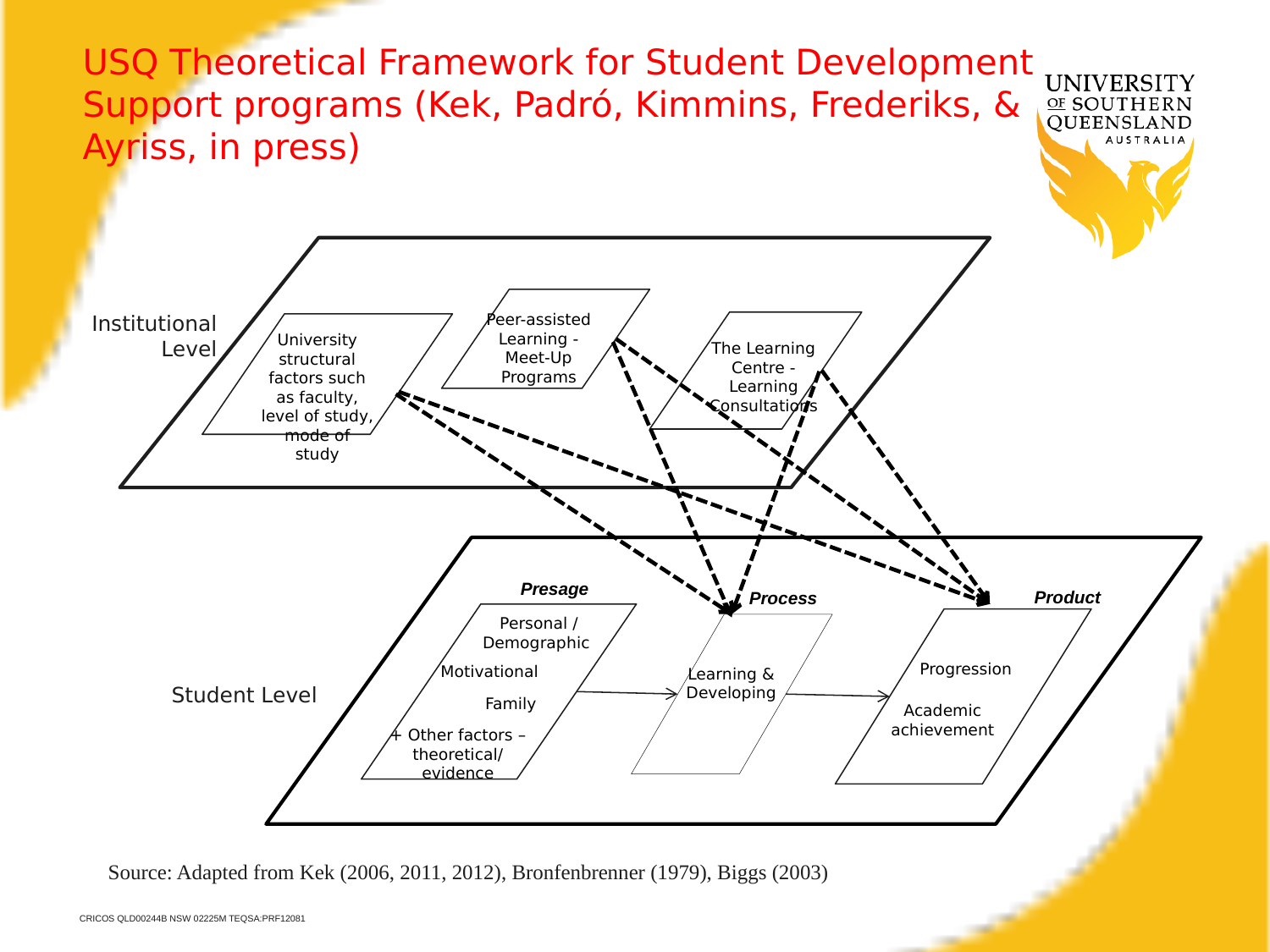

USQ Theoretical Framework for Student Development Support programs (Kek, Padró, Kimmins, Frederiks, & Ayriss, in press)

Institutional  Level
Peer-assisted Learning - Meet-Up Programs

University structural factors such as faculty, level of study, mode of study
The Learning Centre - Learning Consultations

Presage
Product
Process

Personal / Demographic

Progression

Motivational

Learning & Developing
Student Level
Family

Academic achievement

+ Other factors – theoretical/ evidence

Source: Adapted from Kek (2006, 2011, 2012), Bronfenbrenner (1979), Biggs (2003)